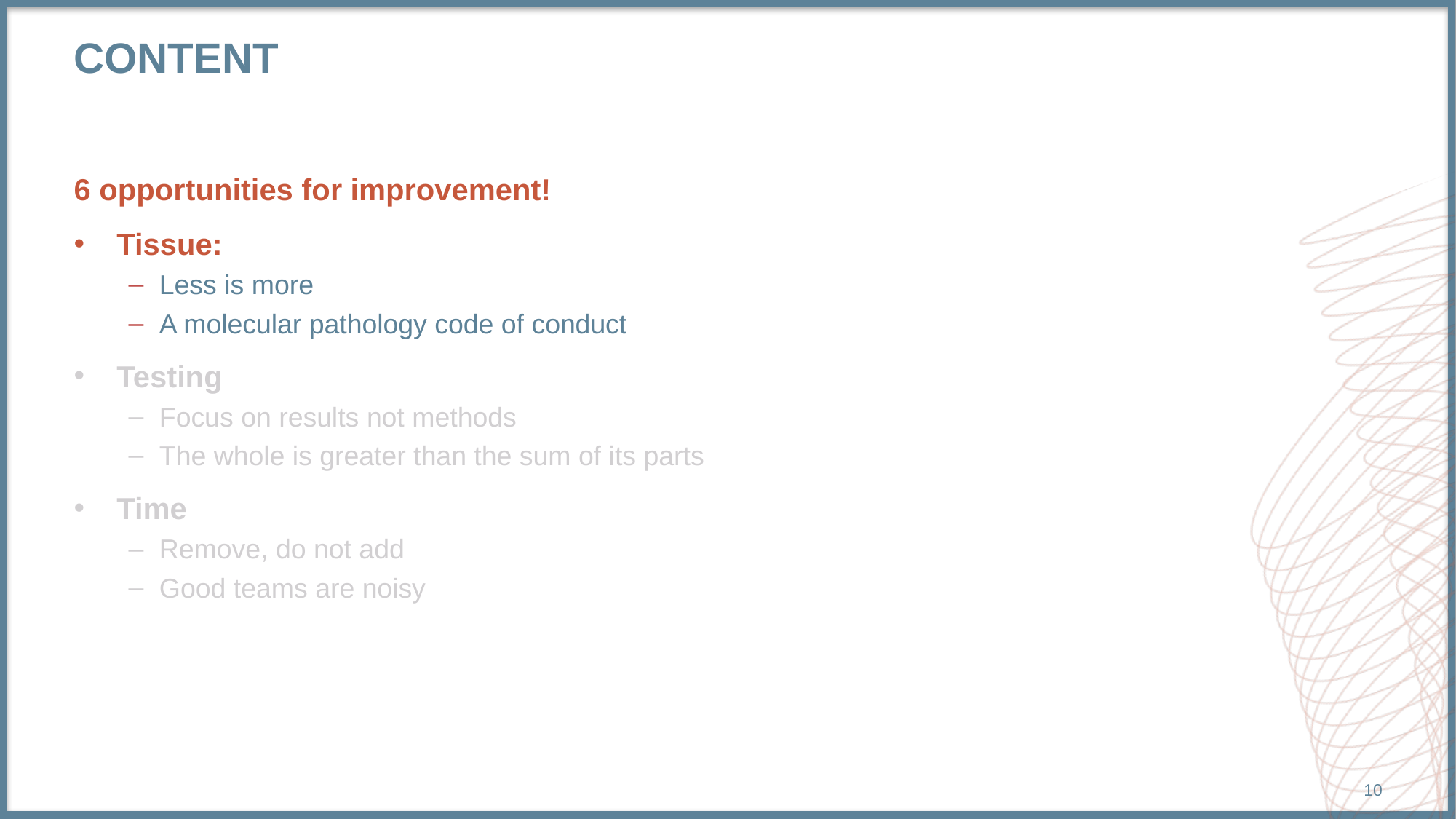

# Content
6 opportunities for improvement!
Tissue:
Less is more
A molecular pathology code of conduct
Testing
Focus on results not methods
The whole is greater than the sum of its parts
Time
Remove, do not add
Good teams are noisy
10